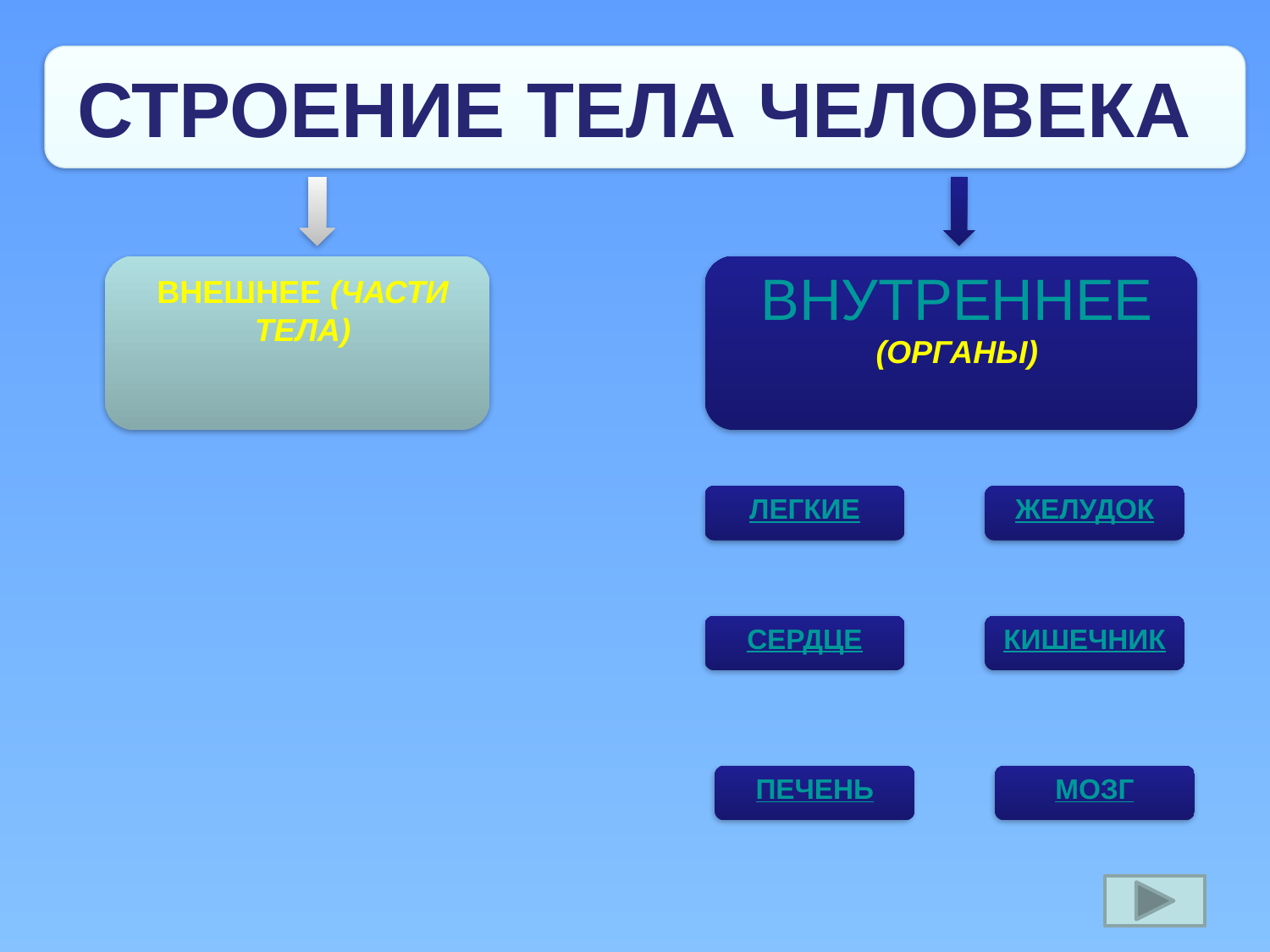

# СТРОЕНИЕ ТЕЛА ЧЕЛОВЕКА

ВНУТРЕННЕЕ (ОРГАНЫ)
ВНЕШНЕЕ (ЧАСТИ ТЕЛА)
ЛЕГКИЕ
ЖЕЛУДОК
СЕРДЦЕ
КИШЕЧНИК
ПЕЧЕНЬ
МОЗГ